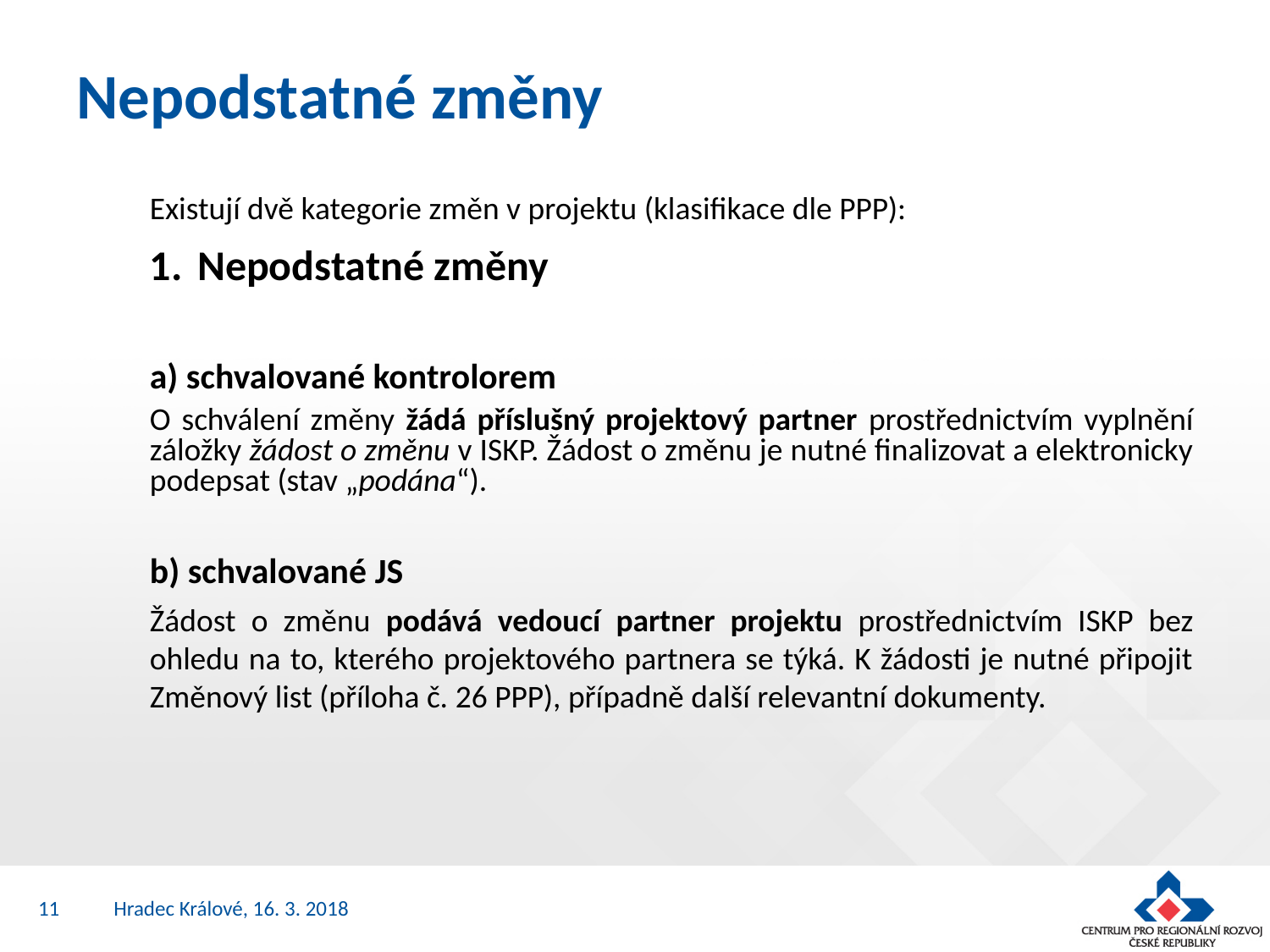

# Nepodstatné změny
Existují dvě kategorie změn v projektu (klasifikace dle PPP):
Nepodstatné změny

a) schvalované kontrolorem
O schválení změny žádá příslušný projektový partner prostřednictvím vyplnění záložky žádost o změnu v ISKP. Žádost o změnu je nutné finalizovat a elektronicky podepsat (stav „podána“).

b) schvalované JS
Žádost o změnu podává vedoucí partner projektu prostřednictvím ISKP bez ohledu na to, kterého projektového partnera se týká. K žádosti je nutné připojit Změnový list (příloha č. 26 PPP), případně další relevantní dokumenty.

11
Hradec Králové, 16. 3. 2018